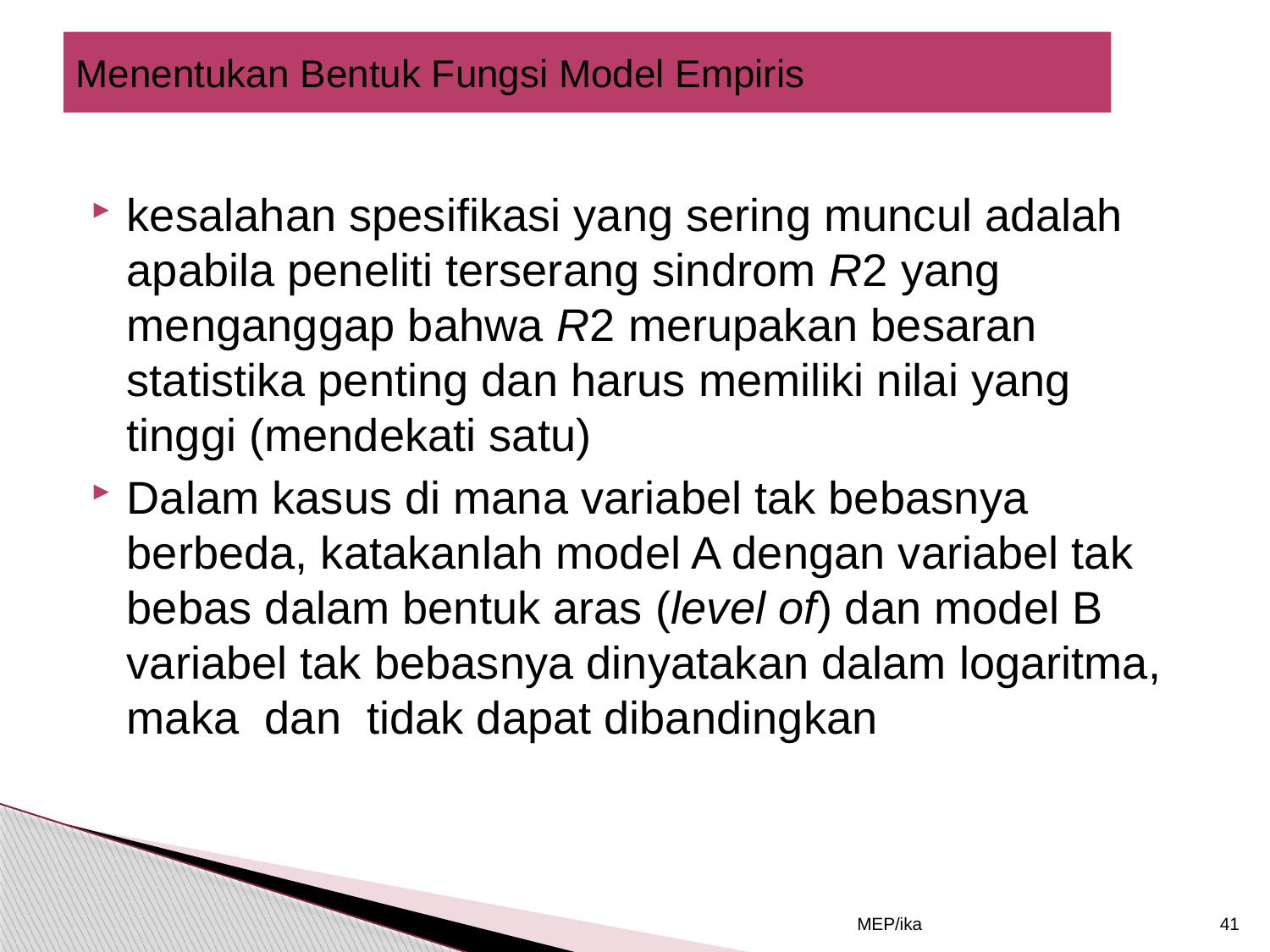

# Menentukan Bentuk Fungsi Model Empiris
kesalahan spesifikasi yang sering muncul adalah apabila peneliti terserang sindrom R2 yang menganggap bahwa R2 merupakan besaran statistika penting dan harus memiliki nilai yang tinggi (mendekati satu)
Dalam kasus di mana variabel tak bebasnya berbeda, katakanlah model A dengan variabel tak bebas dalam bentuk aras (level of) dan model B variabel tak bebasnya dinyatakan dalam logaritma, maka  dan  tidak dapat dibandingkan
MEP/ika
41